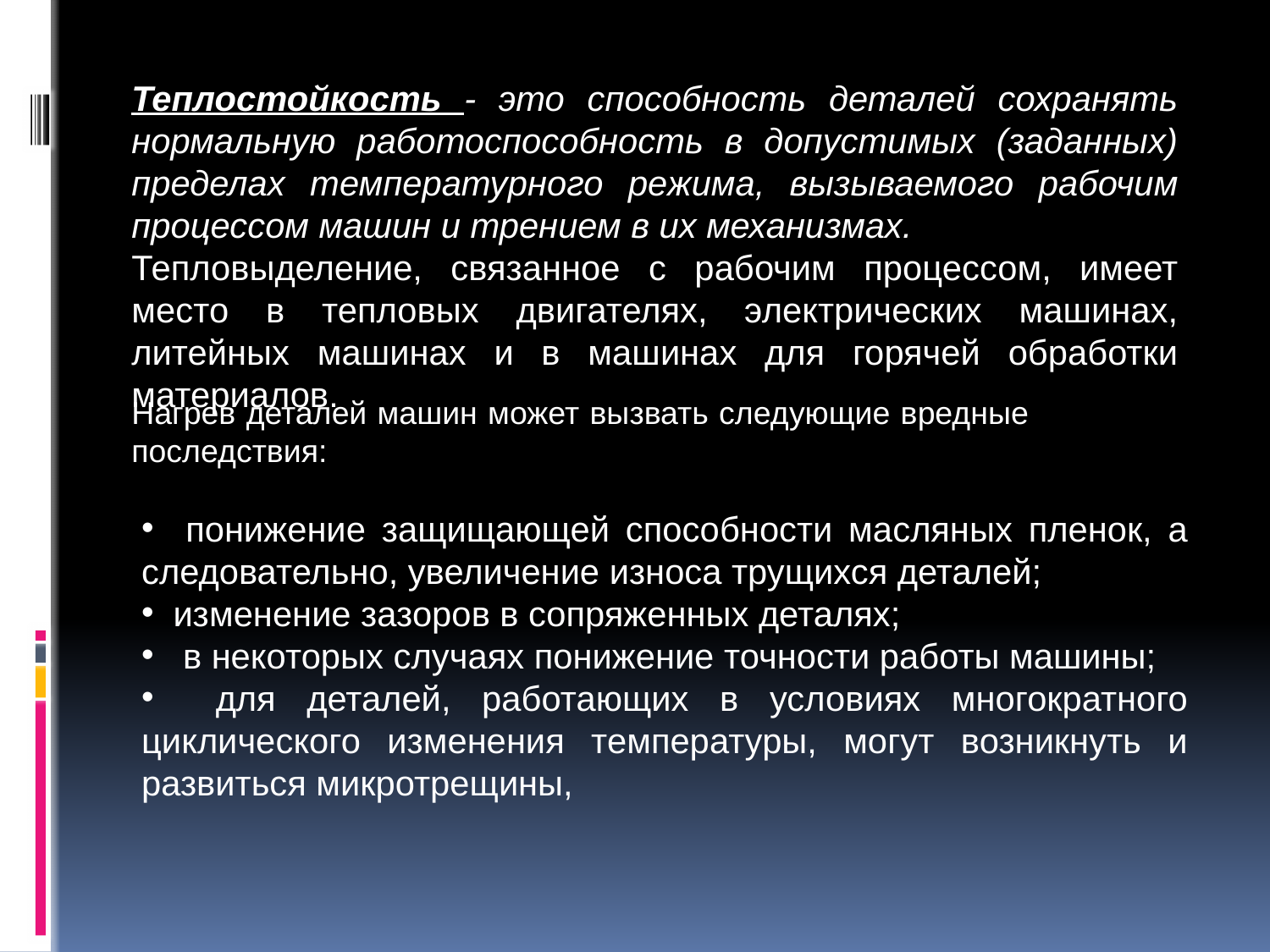

Теплостойкость - это способность деталей сохранять нормальную работоспособность в допустимых (заданных) пределах температурного режима, вызываемого рабочим процессом машин и трением в их механизмах.
Тепловыделение, связанное с рабочим процессом, имеет место в тепловых двигателях, электрических машинах, литейных машинах и в машинах для горячей обработки материалов.

Нагрев деталей машин может вызвать следующие вредные последствия:
  понижение защищающей способности масляных пленок, а следовательно, увеличение износа трущихся деталей;
  изменение зазоров в сопряженных деталях;
   в некоторых случаях понижение точности работы машины;
  для деталей, работающих в условиях многократного циклического изменения температуры, могут возникнуть и развиться микротрещины,